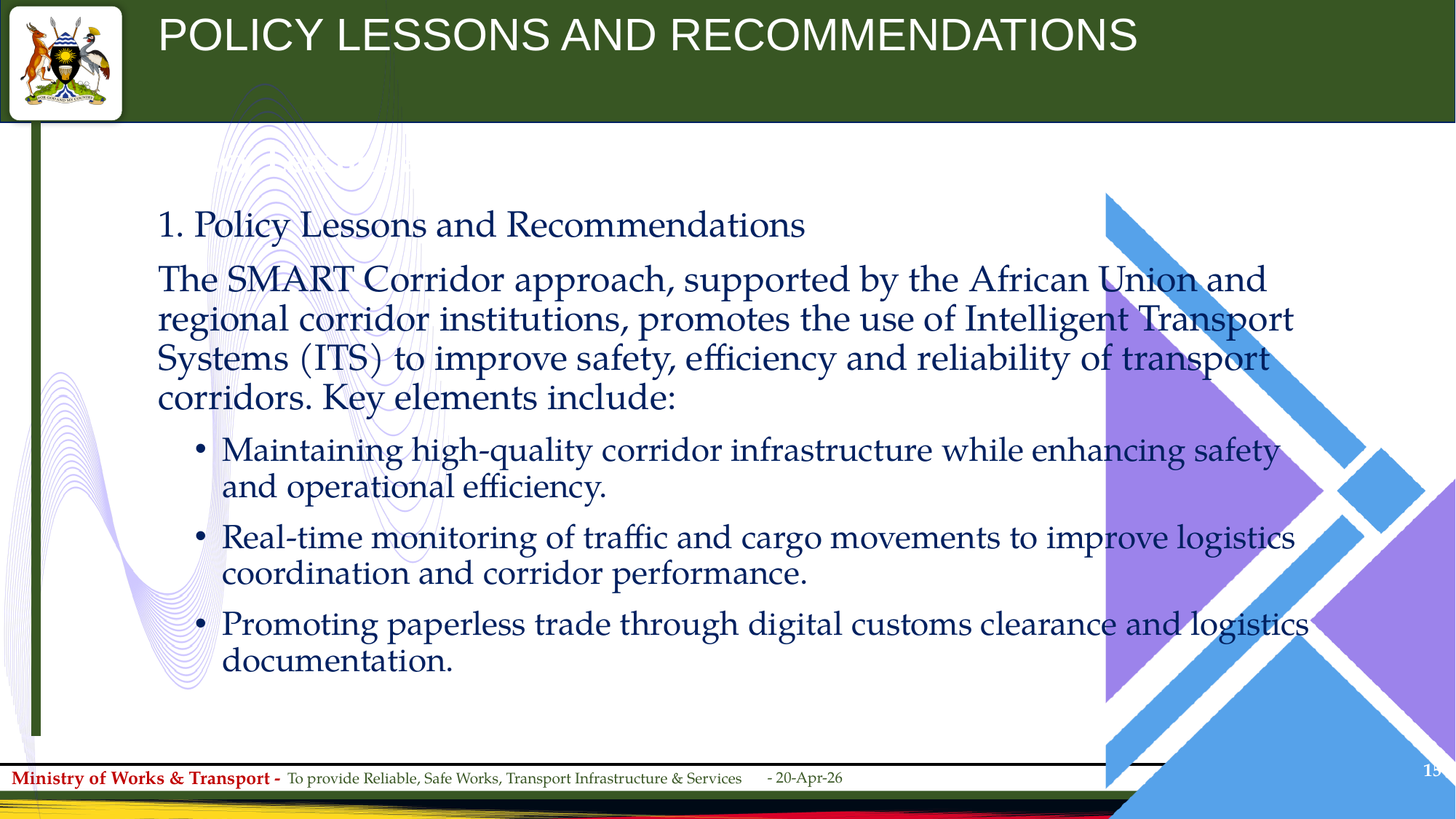

POLICY LESSONS AND RECOMMENDATIONS
Policy Lessons and Recommendations
1. Policy Lessons and Recommendations
The SMART Corridor approach, supported by the African Union and regional corridor institutions, promotes the use of Intelligent Transport Systems (ITS) to improve safety, efficiency and reliability of transport corridors. Key elements include:
Maintaining high-quality corridor infrastructure while enhancing safety and operational efficiency.
Real-time monitoring of traffic and cargo movements to improve logistics coordination and corridor performance.
Promoting paperless trade through digital customs clearance and logistics documentation.
15